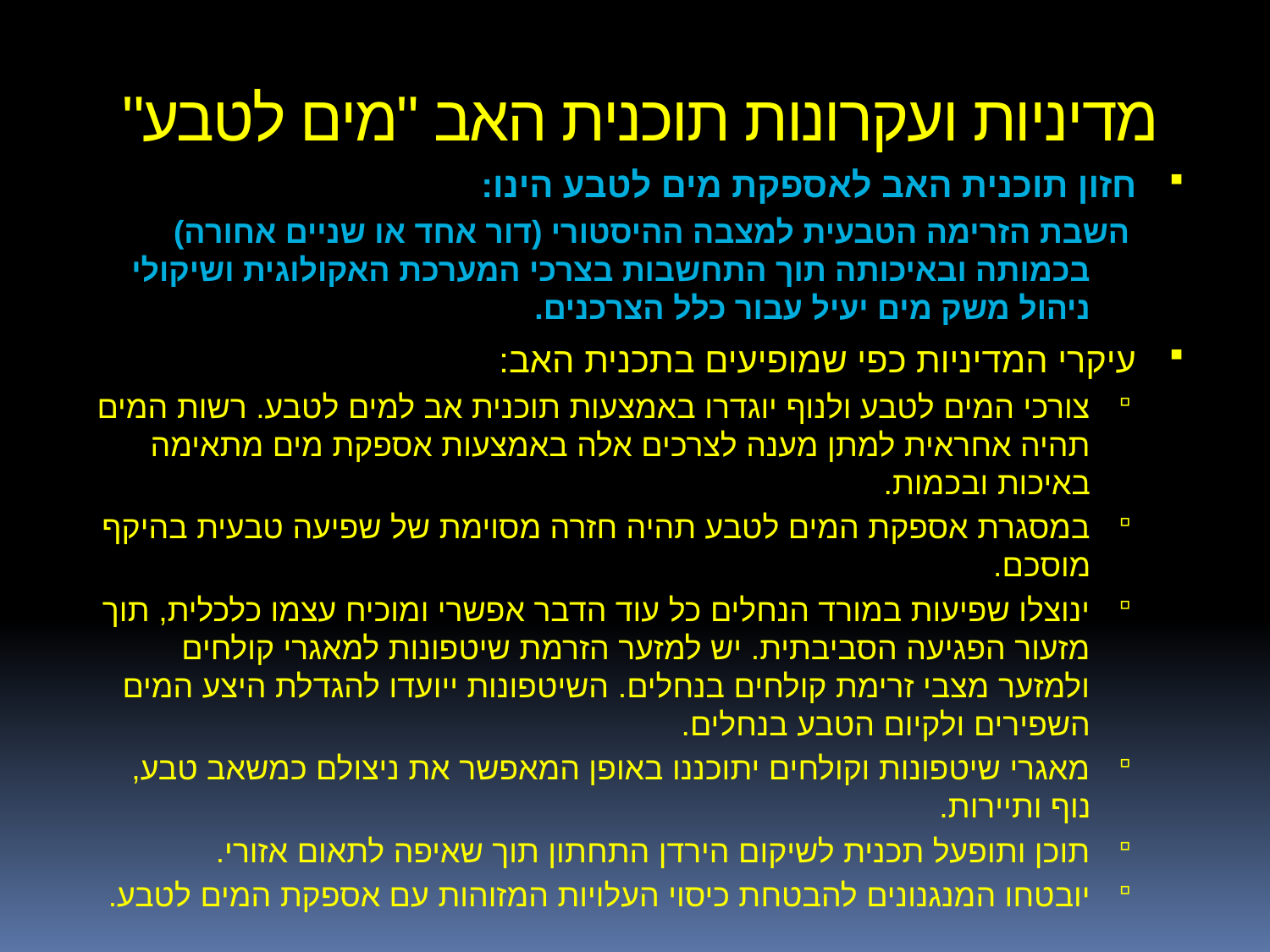

# מדיניות ועקרונות תוכנית האב "מים לטבע"
חזון תוכנית האב לאספקת מים לטבע הינו:
	השבת הזרימה הטבעית למצבה ההיסטורי (דור אחד או שניים אחורה) בכמותה ובאיכותה תוך התחשבות בצרכי המערכת האקולוגית ושיקולי ניהול משק מים יעיל עבור כלל הצרכנים.
עיקרי המדיניות כפי שמופיעים בתכנית האב:
צורכי המים לטבע ולנוף יוגדרו באמצעות תוכנית אב למים לטבע. רשות המים תהיה אחראית למתן מענה לצרכים אלה באמצעות אספקת מים מתאימה באיכות ובכמות.
במסגרת אספקת המים לטבע תהיה חזרה מסוימת של שפיעה טבעית בהיקף מוסכם.
ינוצלו שפיעות במורד הנחלים כל עוד הדבר אפשרי ומוכיח עצמו כלכלית, תוך מזעור הפגיעה הסביבתית. יש למזער הזרמת שיטפונות למאגרי קולחים ולמזער מצבי זרימת קולחים בנחלים. השיטפונות ייועדו להגדלת היצע המים השפירים ולקיום הטבע בנחלים.
מאגרי שיטפונות וקולחים יתוכננו באופן המאפשר את ניצולם כמשאב טבע, נוף ותיירות.
תוכן ותופעל תכנית לשיקום הירדן התחתון תוך שאיפה לתאום אזורי.
יובטחו המנגנונים להבטחת כיסוי העלויות המזוהות עם אספקת המים לטבע.